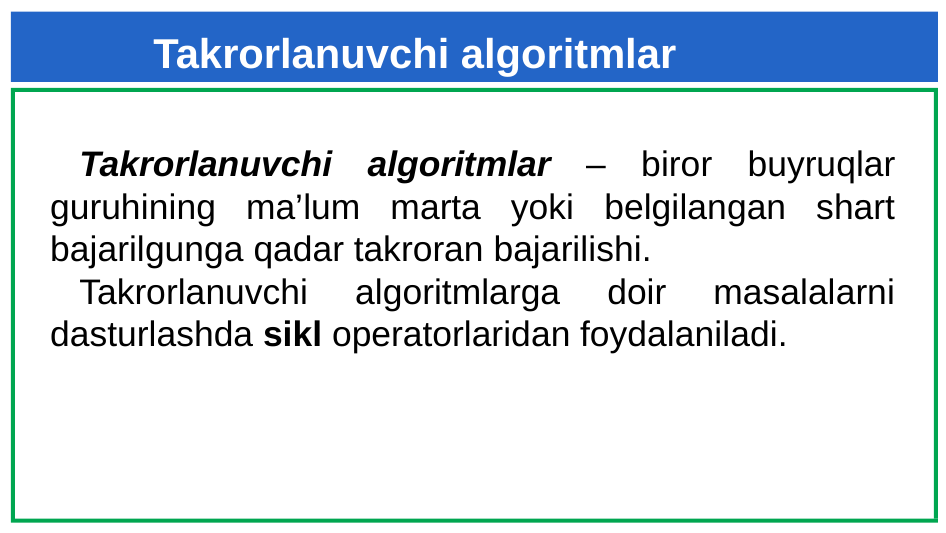

Takrorlanuvchi algoritmlar

Takrorlanuvchi algoritmlar – biror buyruqlar guruhining ma’lum marta yoki belgilangan shart bajarilgunga qadar takroran bajarilishi.
Takrorlanuvchi algoritmlarga doir masalalarni dasturlashda sikl operatorlaridan foydalaniladi.